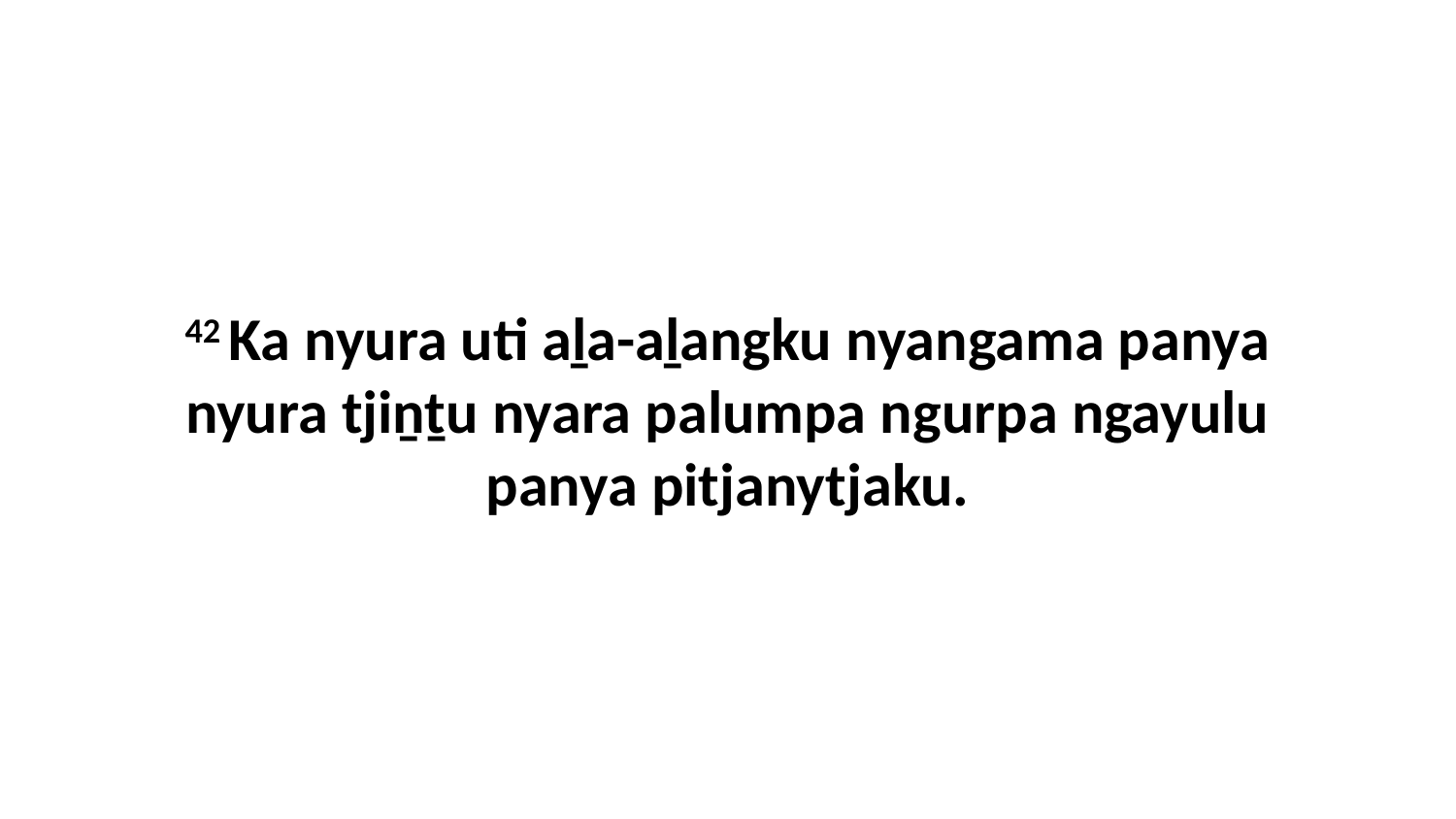

42 Ka nyura uti aḻa-aḻangku nyangama panya nyura tjiṉṯu nyara palumpa ngurpa ngayulu panya pitjanytjaku.